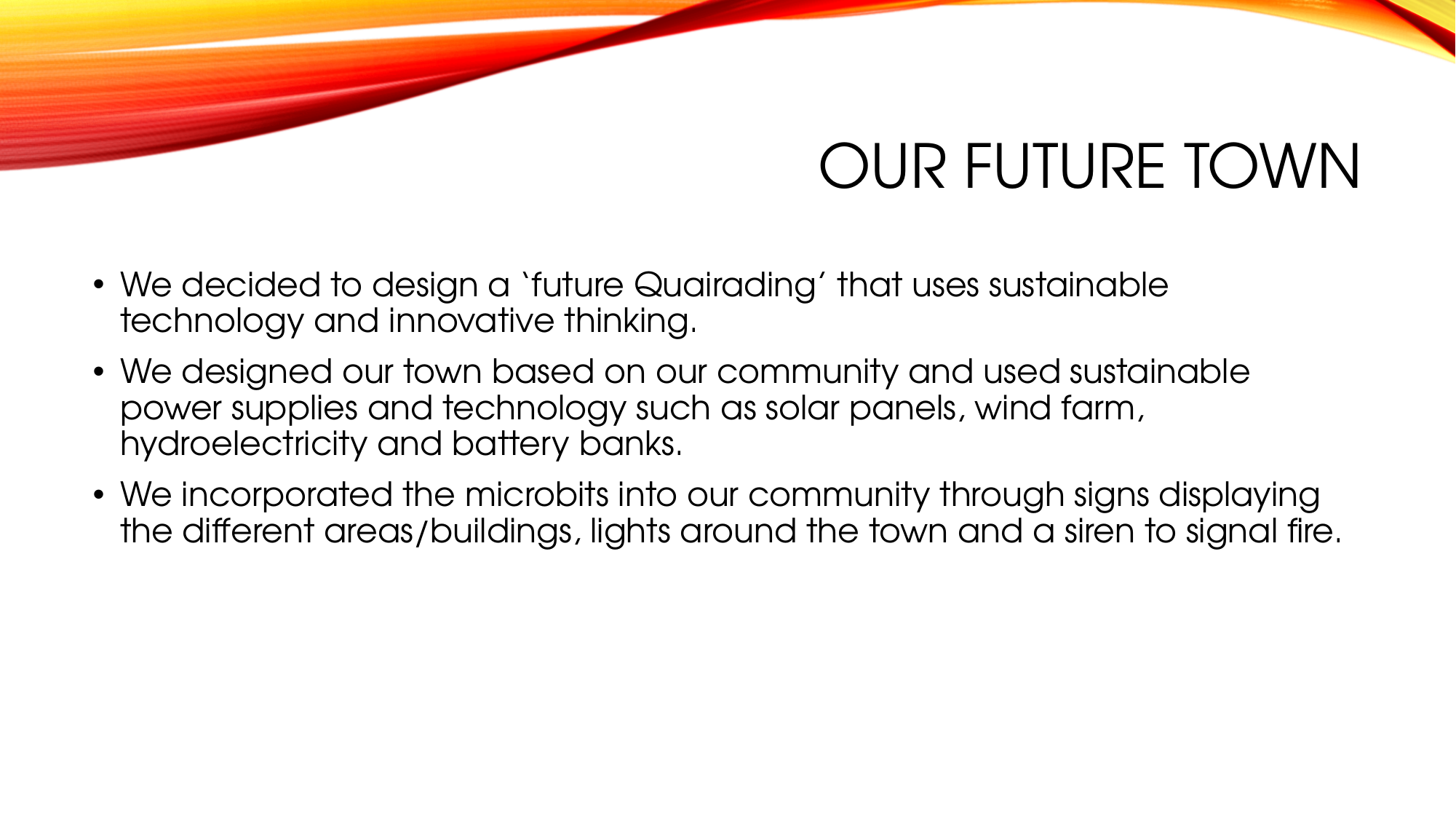

# Our future town
We decided to design a ‘future Quairading’ that uses sustainable technology and innovative thinking.
We designed our town based on our community and used sustainable power supplies and technology such as solar panels, wind farm, hydroelectricity and battery banks.
We incorporated the microbits into our community through signs displaying the different areas/buildings, lights around the town and a siren to signal fire.